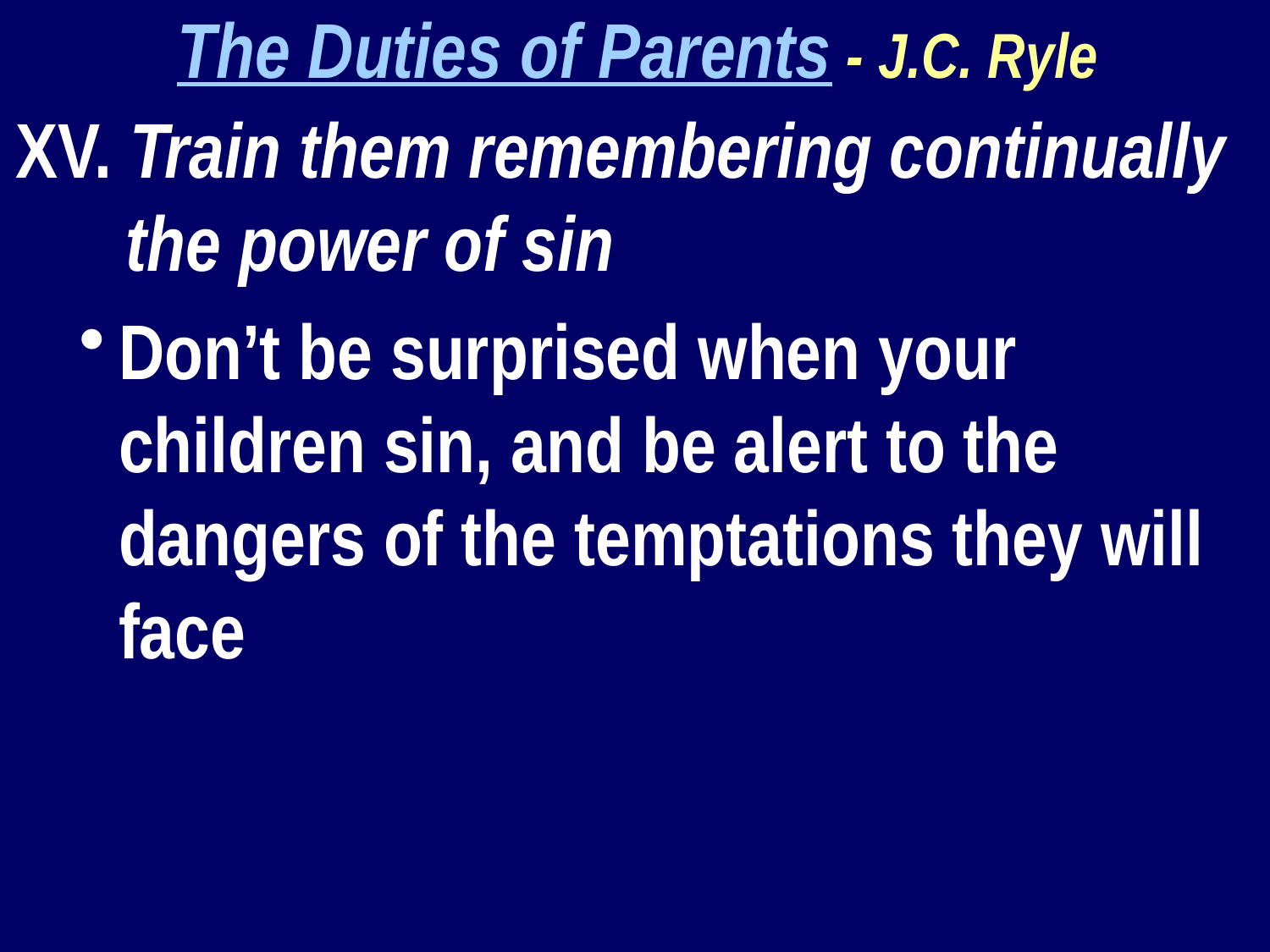

The Duties of Parents - J.C. Ryle
XV. Train them remembering continually the power of sin
Don’t be surprised when your children sin, and be alert to the dangers of the temptations they will face